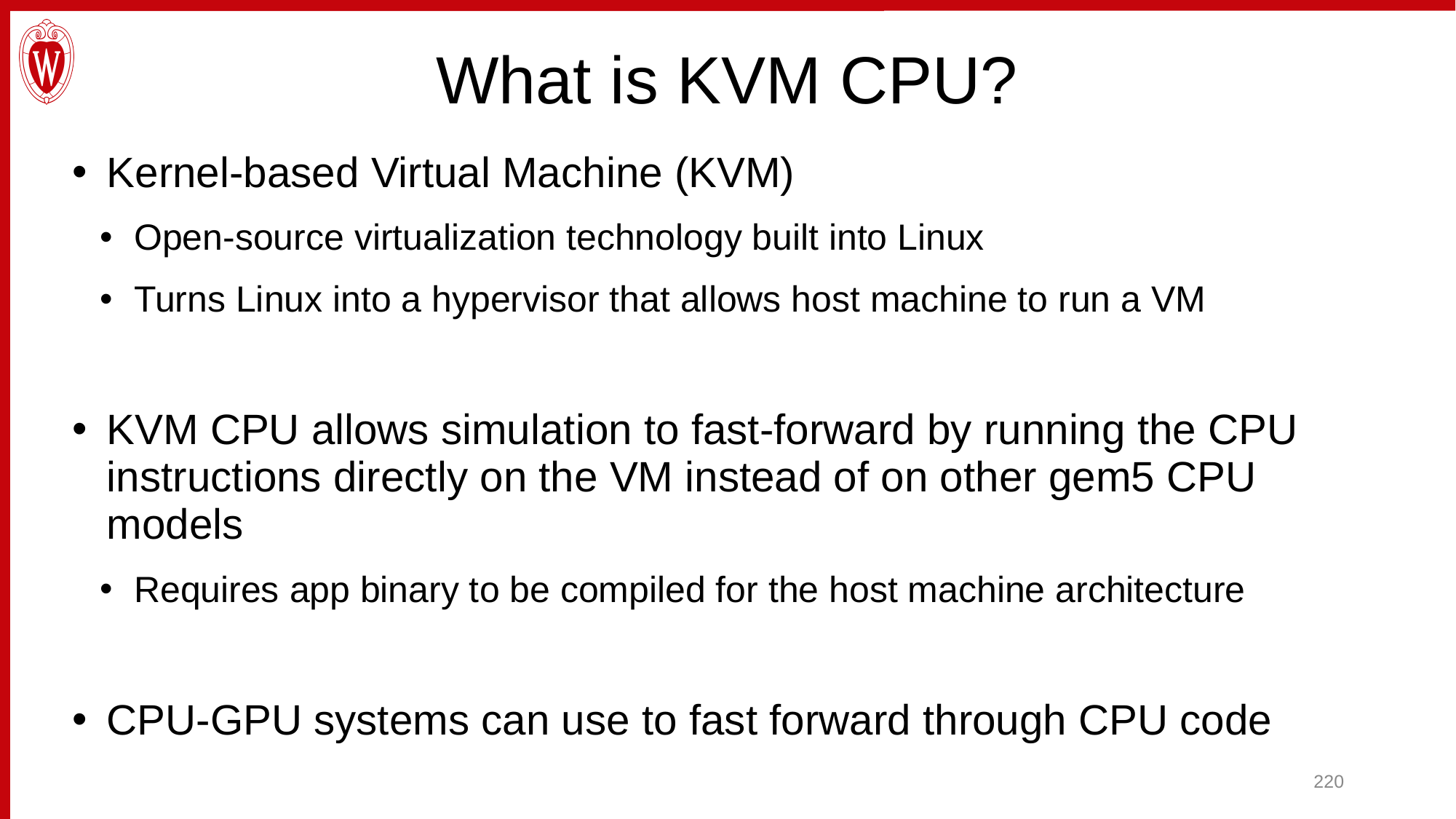

# What is KVM CPU?
Kernel-based Virtual Machine (KVM)
Open-source virtualization technology built into Linux
Turns Linux into a hypervisor that allows host machine to run a VM

KVM CPU allows simulation to fast-forward by running the CPU instructions directly on the VM instead of on other gem5 CPU models
Requires app binary to be compiled for the host machine architecture

CPU-GPU systems can use to fast forward through CPU code

220